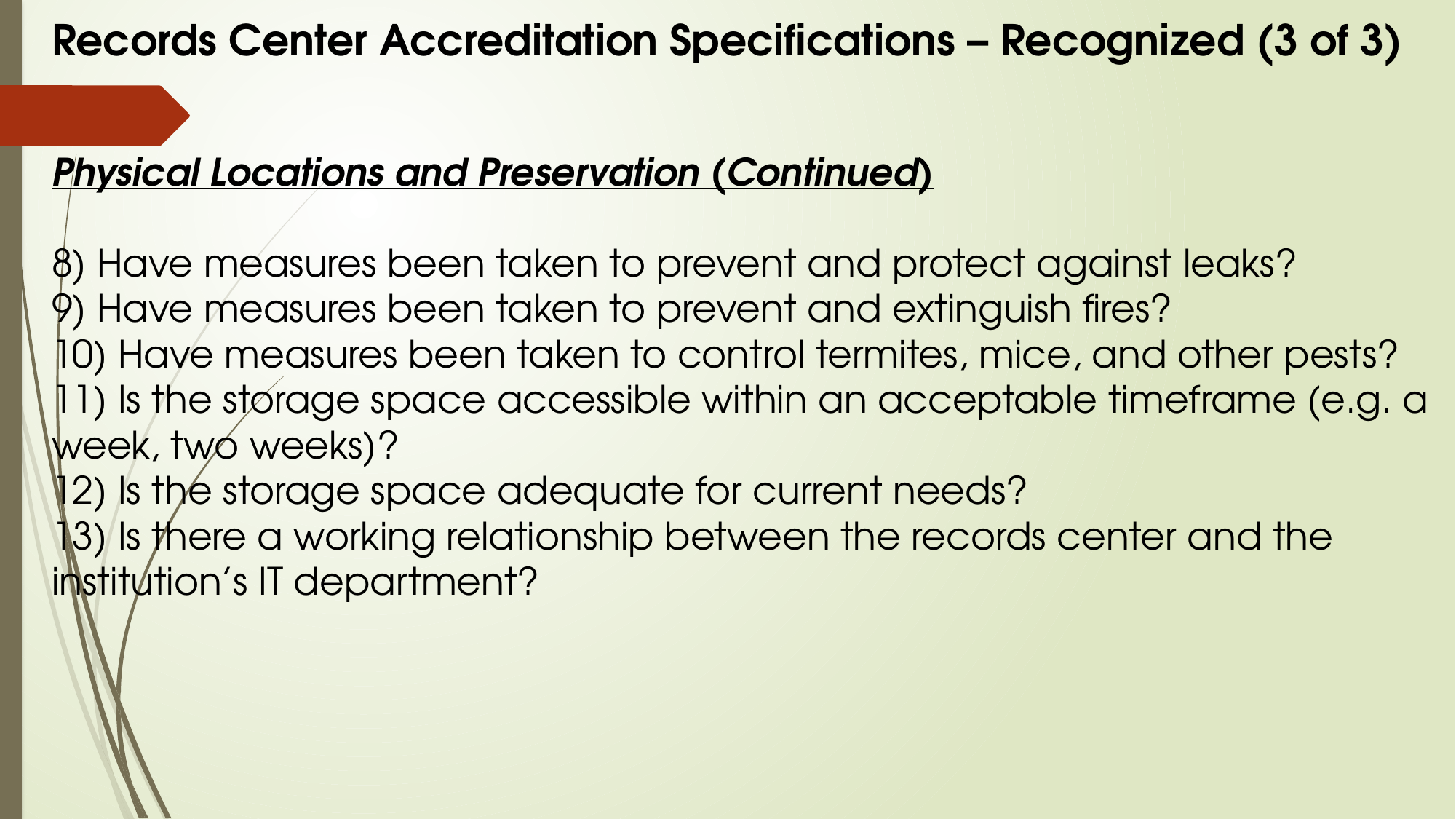

Records Center Accreditation Specifications – Recognized (3 of 3)

Physical Locations and Preservation (Continued)

8) Have measures been taken to prevent and protect against leaks?
9) Have measures been taken to prevent and extinguish fires?
10) Have measures been taken to control termites, mice, and other pests?
11) Is the storage space accessible within an acceptable timeframe (e.g. a week, two weeks)?
12) Is the storage space adequate for current needs?
13) Is there a working relationship between the records center and the institution’s IT department?